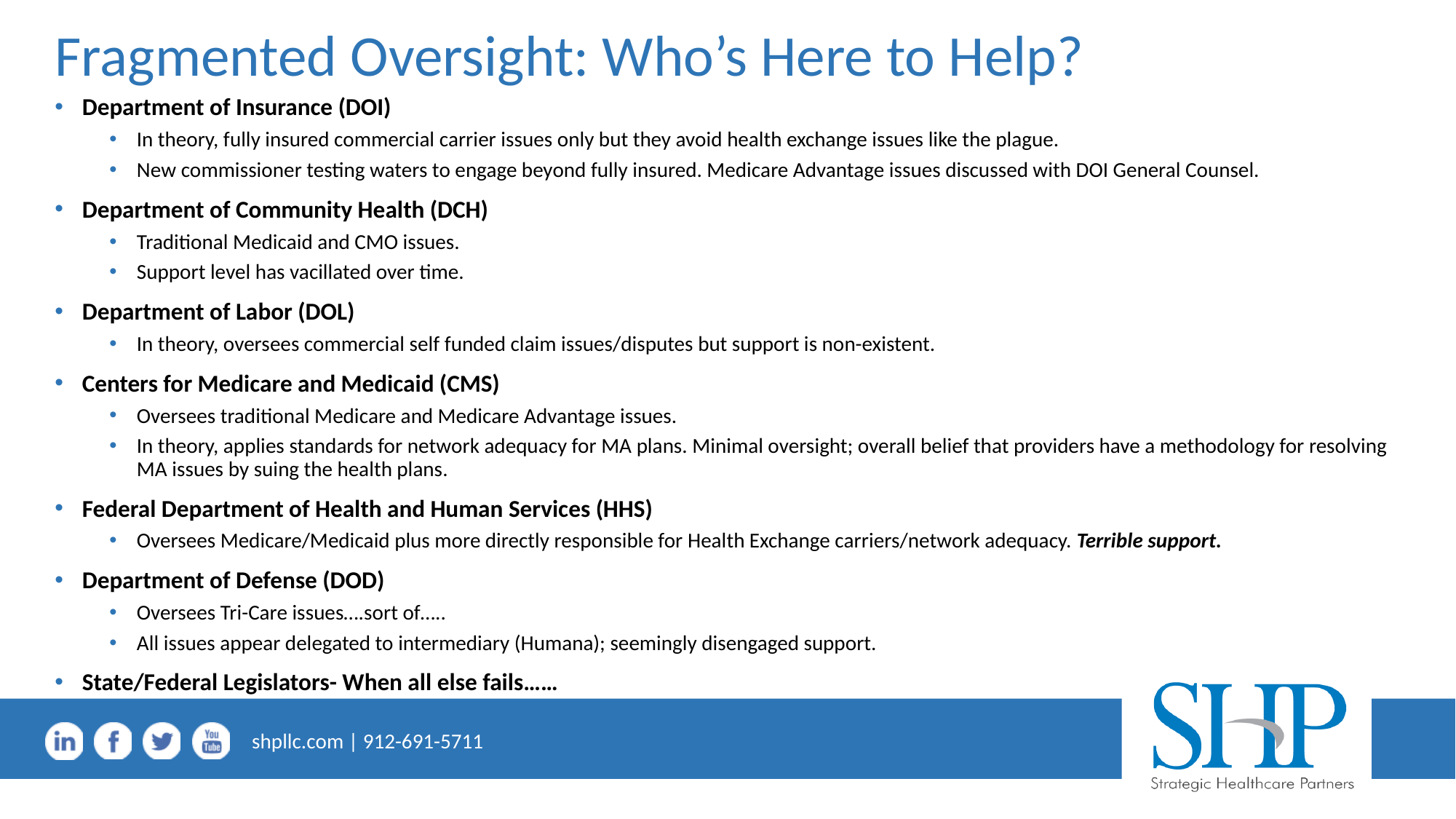

# Fragmented Oversight: Who’s Here to Help?
Department of Insurance (DOI)
In theory, fully insured commercial carrier issues only but they avoid health exchange issues like the plague.
New commissioner testing waters to engage beyond fully insured. Medicare Advantage issues discussed with DOI General Counsel.
Department of Community Health (DCH)
Traditional Medicaid and CMO issues.
Support level has vacillated over time.
Department of Labor (DOL)
In theory, oversees commercial self funded claim issues/disputes but support is non-existent.
Centers for Medicare and Medicaid (CMS)
Oversees traditional Medicare and Medicare Advantage issues.
In theory, applies standards for network adequacy for MA plans. Minimal oversight; overall belief that providers have a methodology for resolving MA issues by suing the health plans.
Federal Department of Health and Human Services (HHS)
Oversees Medicare/Medicaid plus more directly responsible for Health Exchange carriers/network adequacy. Terrible support.
Department of Defense (DOD)
Oversees Tri-Care issues….sort of…..
All issues appear delegated to intermediary (Humana); seemingly disengaged support.
State/Federal Legislators- When all else fails……